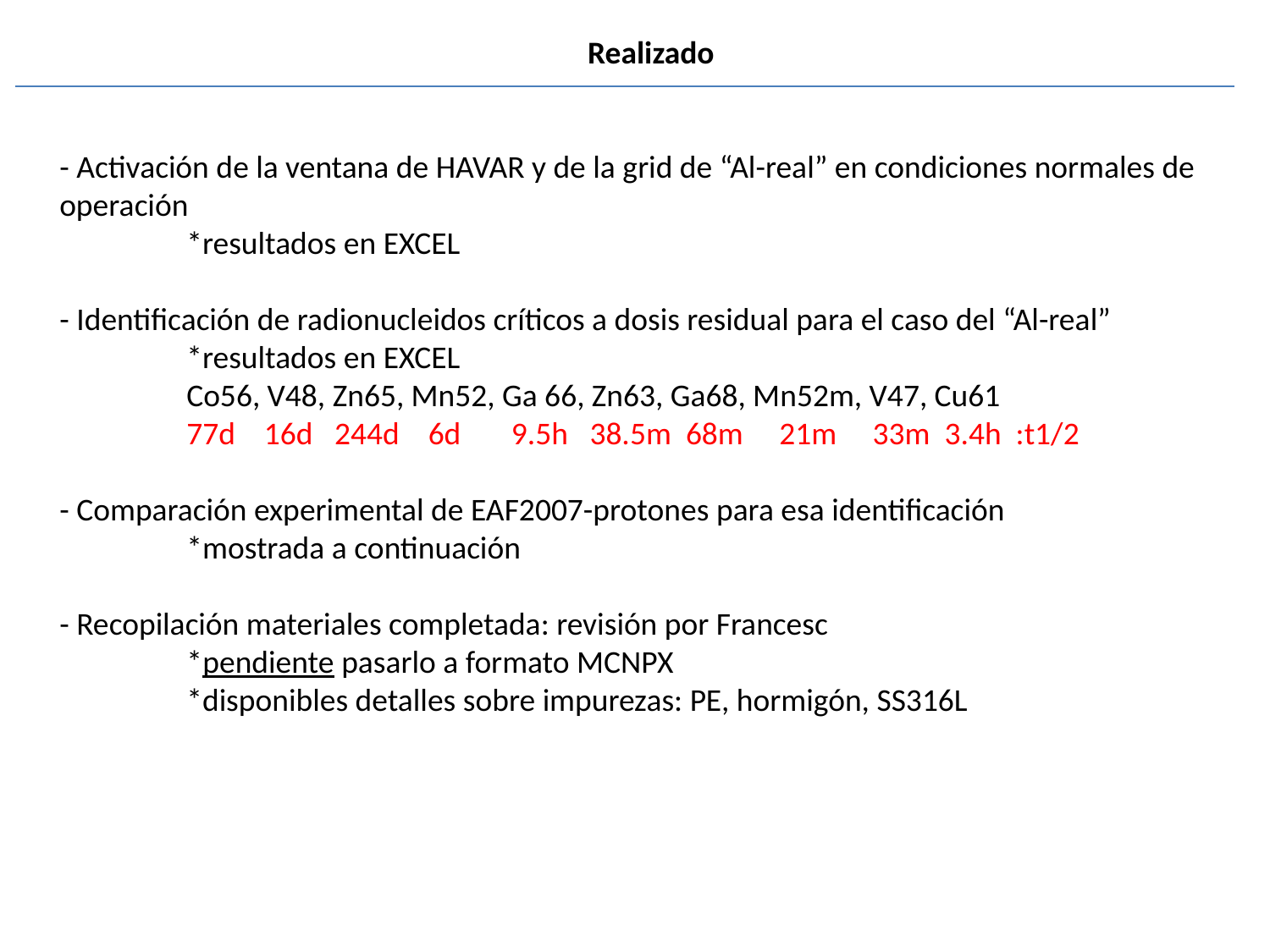

Realizado

- Activación de la ventana de HAVAR y de la grid de “Al-real” en condiciones normales de operación
	*resultados en EXCEL

- Identificación de radionucleidos críticos a dosis residual para el caso del “Al-real”
	*resultados en EXCEL
	Co56, V48, Zn65, Mn52, Ga 66, Zn63, Ga68, Mn52m, V47, Cu61
	77d    16d   244d    6d       9.5h   38.5m  68m     21m     33m  3.4h  :t1/2

- Comparación experimental de EAF2007-protones para esa identificación
	*mostrada a continuación

- Recopilación materiales completada: revisión por Francesc
	*pendiente pasarlo a formato MCNPX
	*disponibles detalles sobre impurezas: PE, hormigón, SS316L